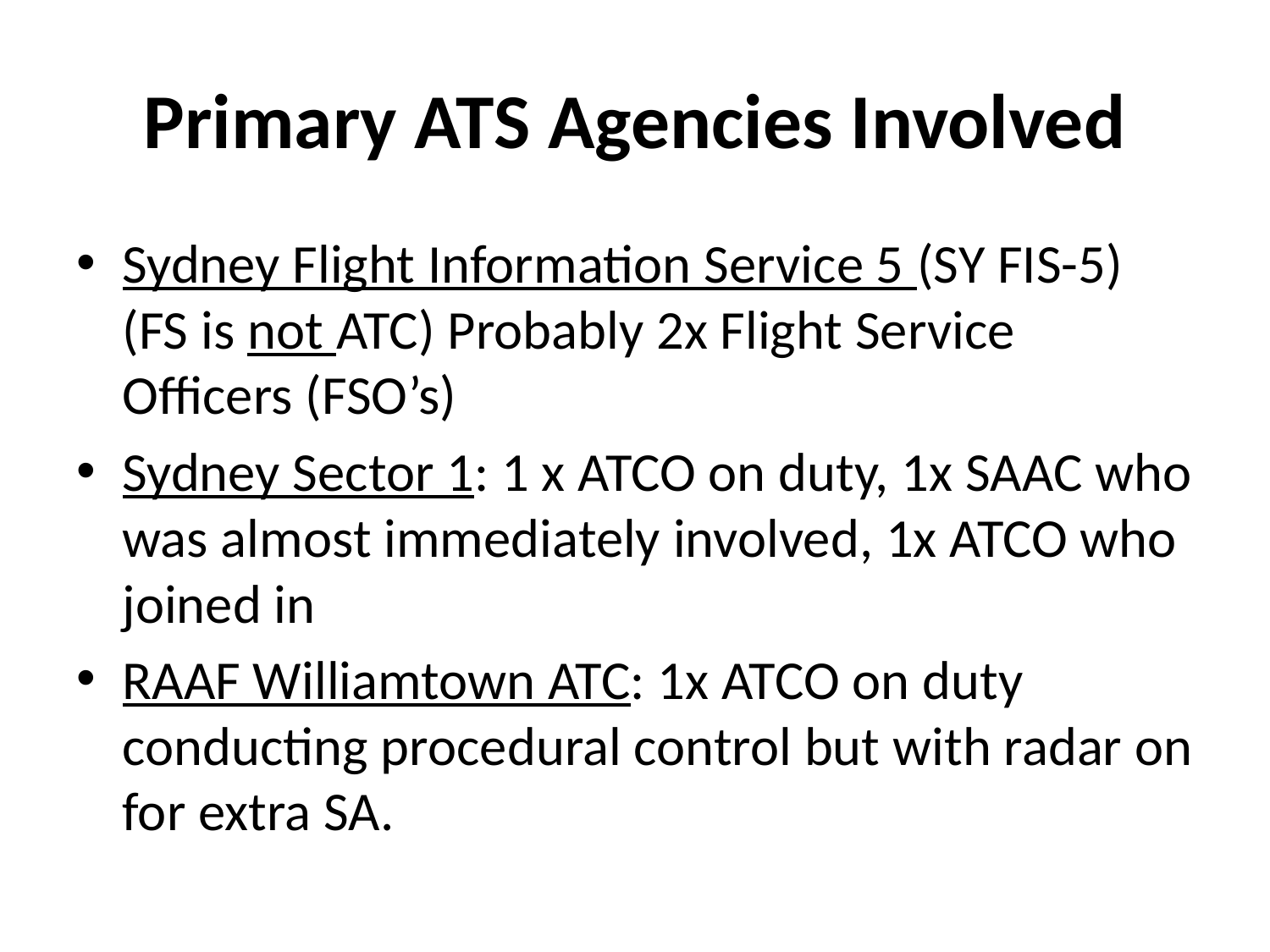

# Primary ATS Agencies Involved
Sydney Flight Information Service 5 (SY FIS-5) (FS is not ATC) Probably 2x Flight Service Officers (FSO’s)
Sydney Sector 1: 1 x ATCO on duty, 1x SAAC who was almost immediately involved, 1x ATCO who joined in
RAAF Williamtown ATC: 1x ATCO on duty conducting procedural control but with radar on for extra SA.